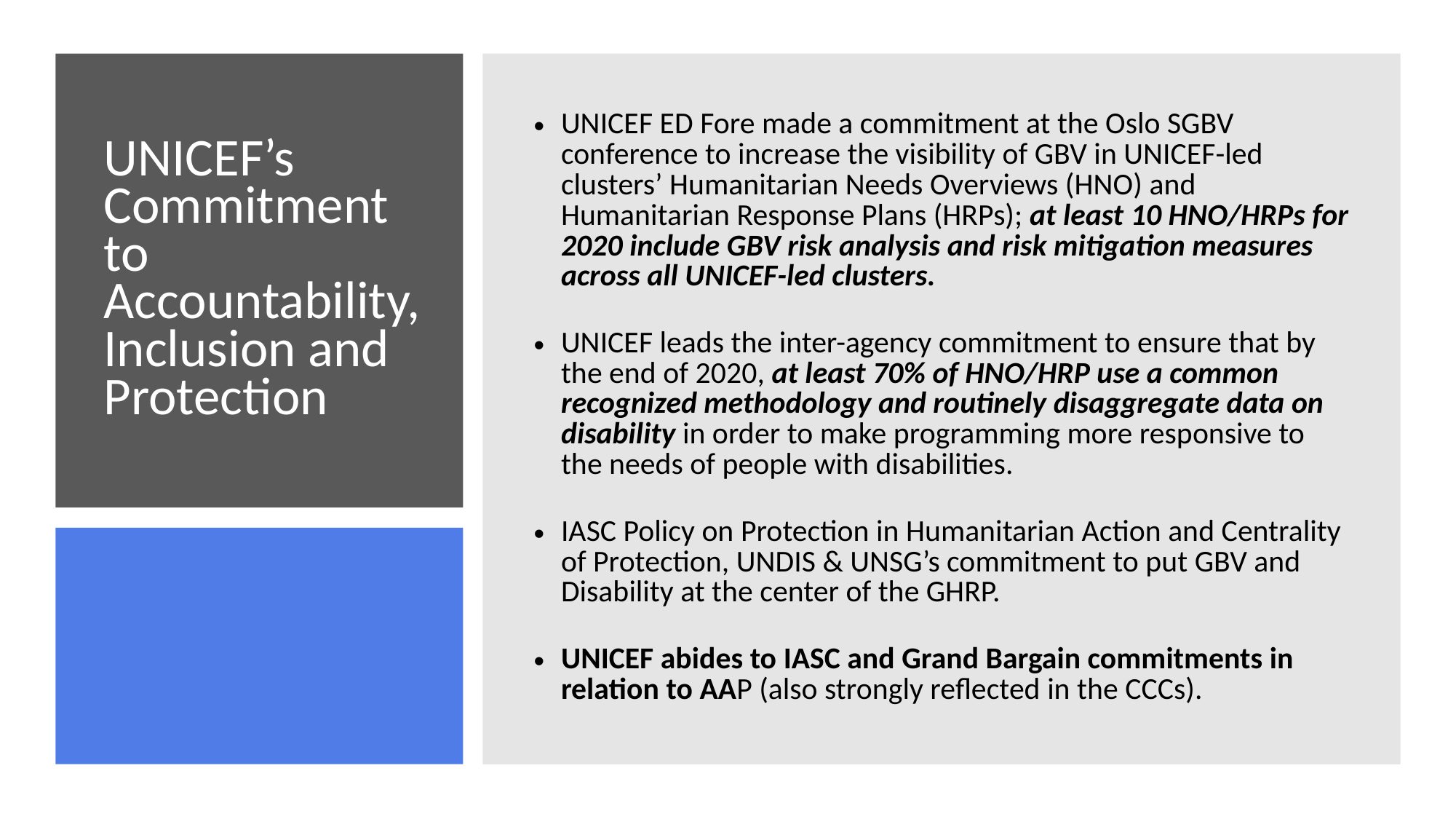

UNICEF ED Fore made a commitment at the Oslo SGBV conference to increase the visibility of GBV in UNICEF-led clusters’ Humanitarian Needs Overviews (HNO) and Humanitarian Response Plans (HRPs); at least 10 HNO/HRPs for 2020 include GBV risk analysis and risk mitigation measures across all UNICEF-led clusters.
UNICEF leads the inter-agency commitment to ensure that by the end of 2020, at least 70% of HNO/HRP use a common recognized methodology and routinely disaggregate data on disability in order to make programming more responsive to the needs of people with disabilities.
IASC Policy on Protection in Humanitarian Action and Centrality of Protection, UNDIS & UNSG’s commitment to put GBV and Disability at the center of the GHRP.
UNICEF abides to IASC and Grand Bargain commitments in relation to AAP (also strongly reflected in the CCCs).
# UNICEF’s Commitment to Accountability, Inclusion and Protection